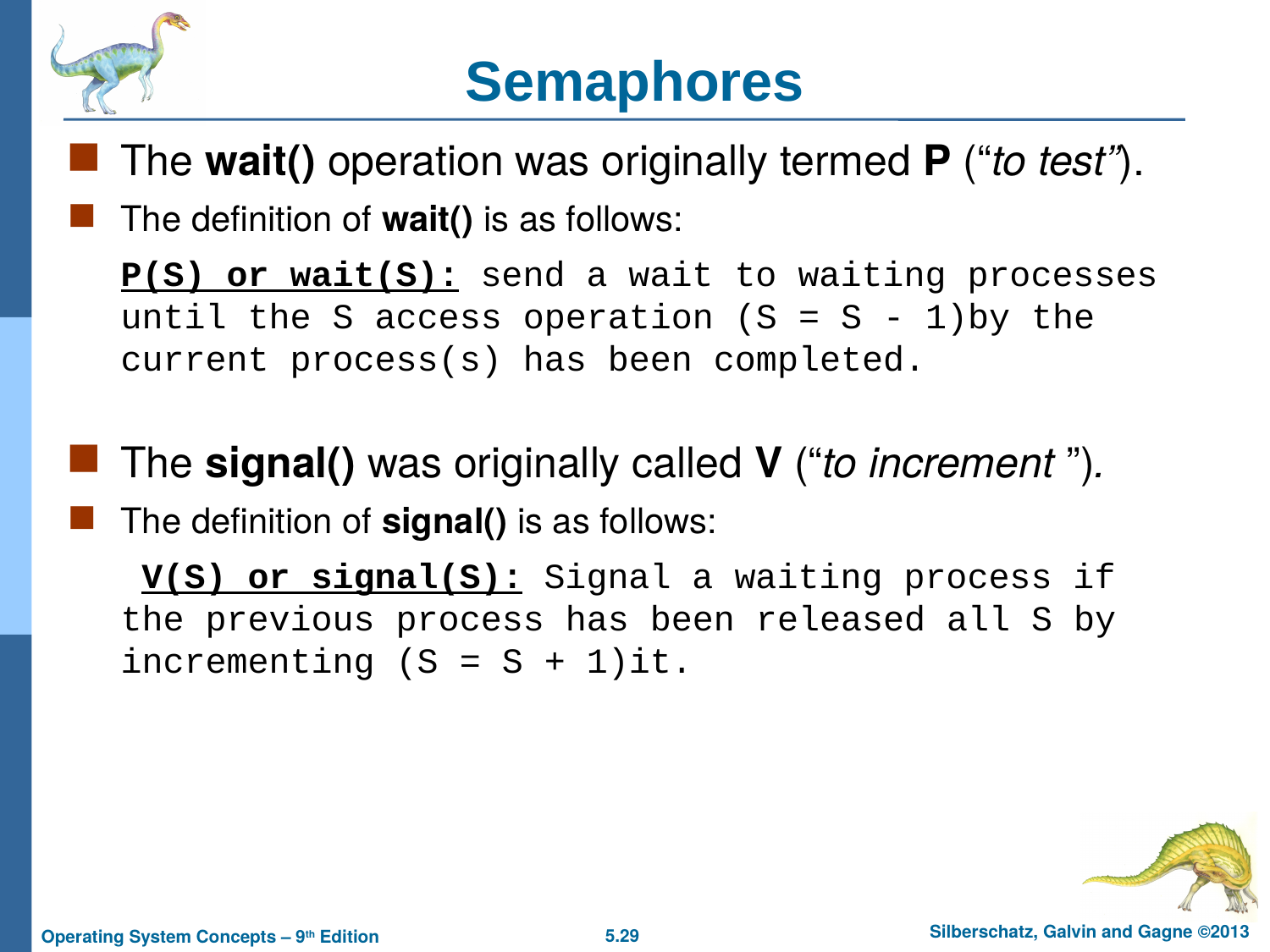

# Semaphores
The wait() operation was originally termed P (“to test”).
The definition of wait() is as follows:
 	P(S) or wait(S): send a wait to waiting processes until the S access operation (S = S - 1)by the current process(s) has been completed.
The signal() was originally called V (“to increment ”).
The definition of signal() is as follows:
	 V(S) or signal(S): Signal a waiting process if the previous process has been released all S by incrementing (S = S + 1)it.